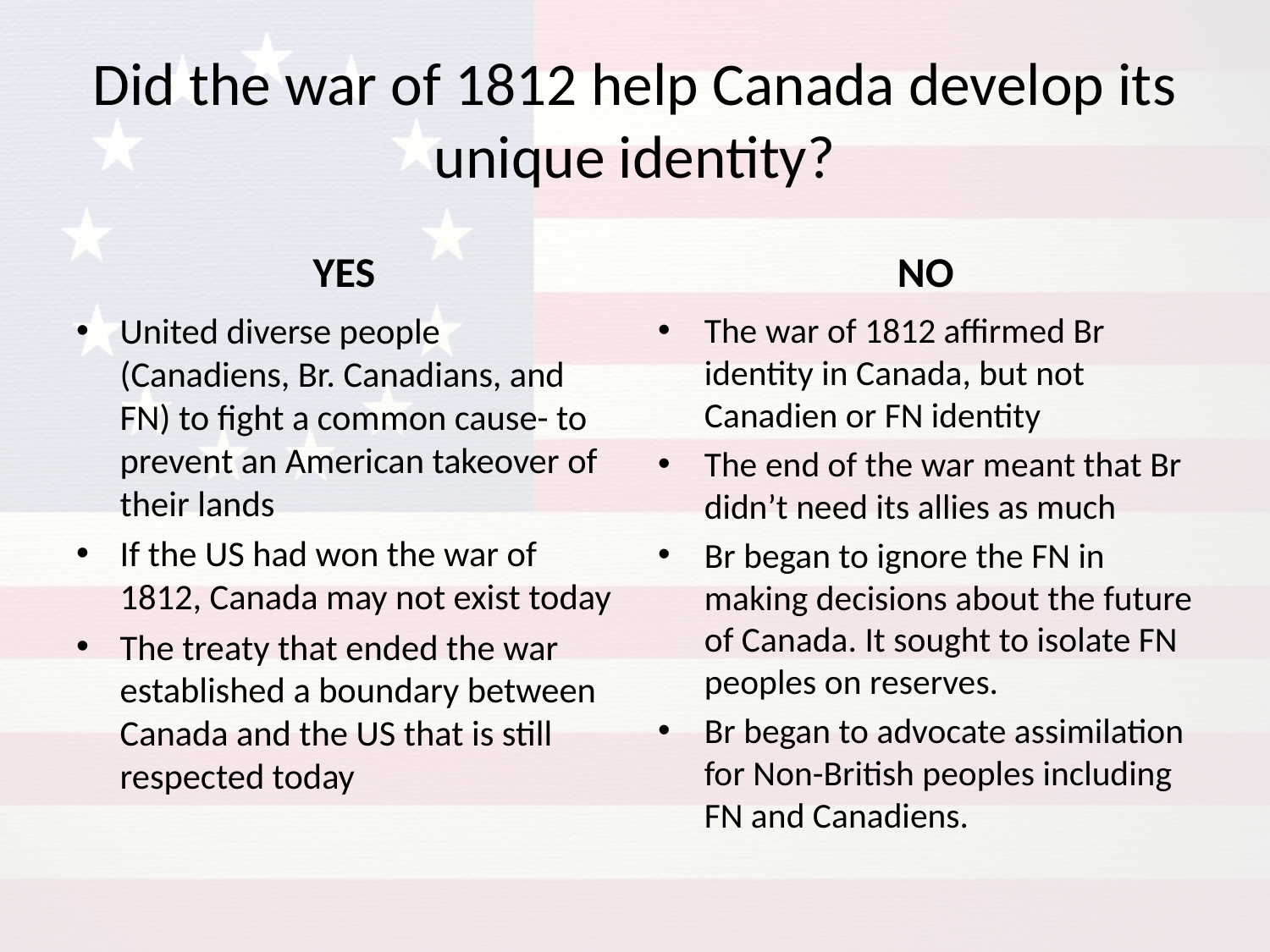

# Did the war of 1812 help Canada develop its unique identity?
YES
NO
United diverse people (Canadiens, Br. Canadians, and FN) to fight a common cause- to prevent an American takeover of their lands
If the US had won the war of 1812, Canada may not exist today
The treaty that ended the war established a boundary between Canada and the US that is still respected today
The war of 1812 affirmed Br identity in Canada, but not Canadien or FN identity
The end of the war meant that Br didn’t need its allies as much
Br began to ignore the FN in making decisions about the future of Canada. It sought to isolate FN peoples on reserves.
Br began to advocate assimilation for Non-British peoples including FN and Canadiens.